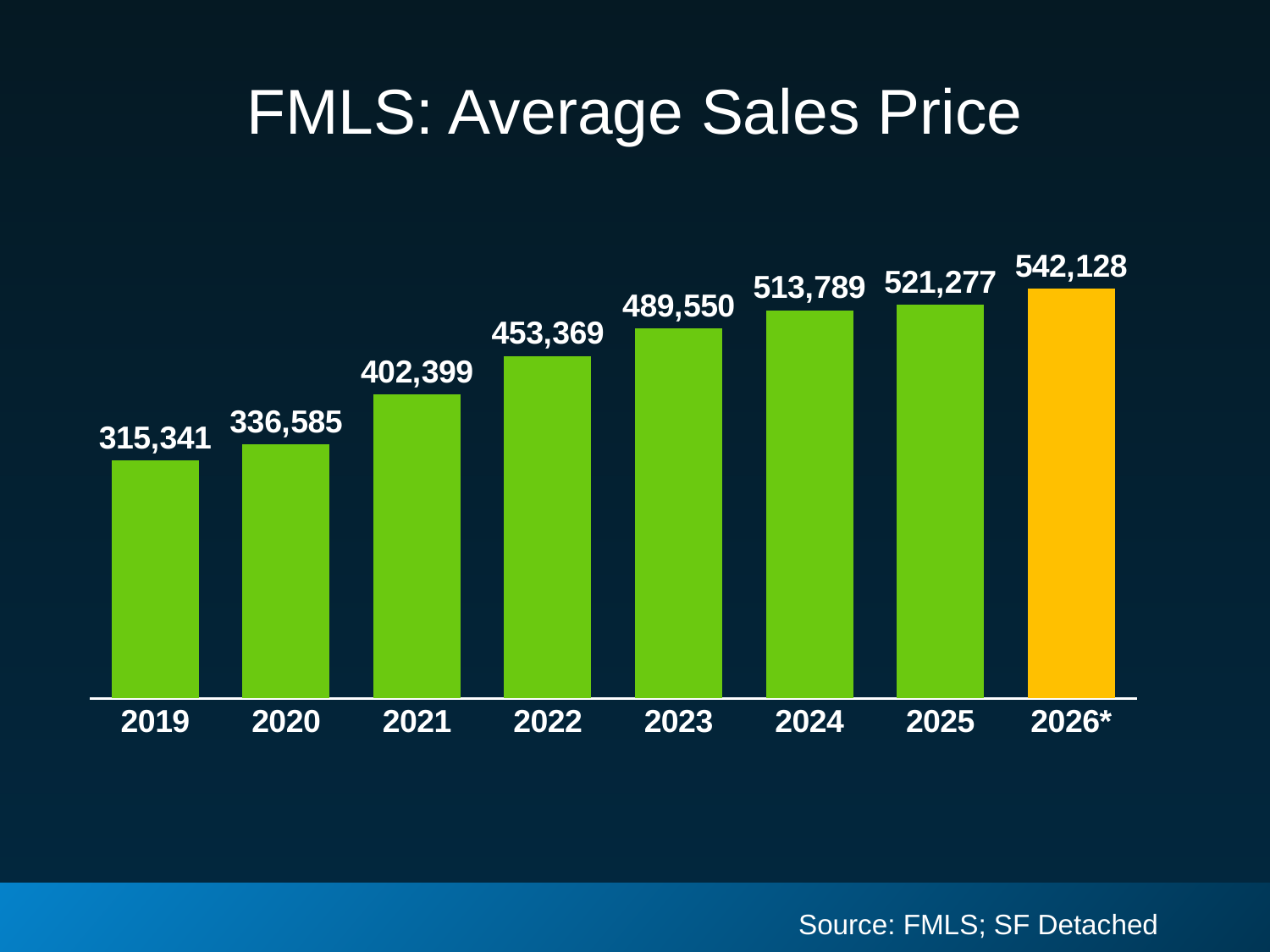

# FMLS: Average Sales Price

### Chart

| Category | Closed Sales |
|---|---|
| 2019 | 315341.0 |
| 2020 | 336585.0 |
| 2021 | 402399.0 |
| 2022 | 453369.0 |
| 2023 | 489550.0 |
| 2024 | 513789.0 |
| 2025 | 521277.0 |
| 2026* | 542128.0 |
Source: FMLS; SF Detached